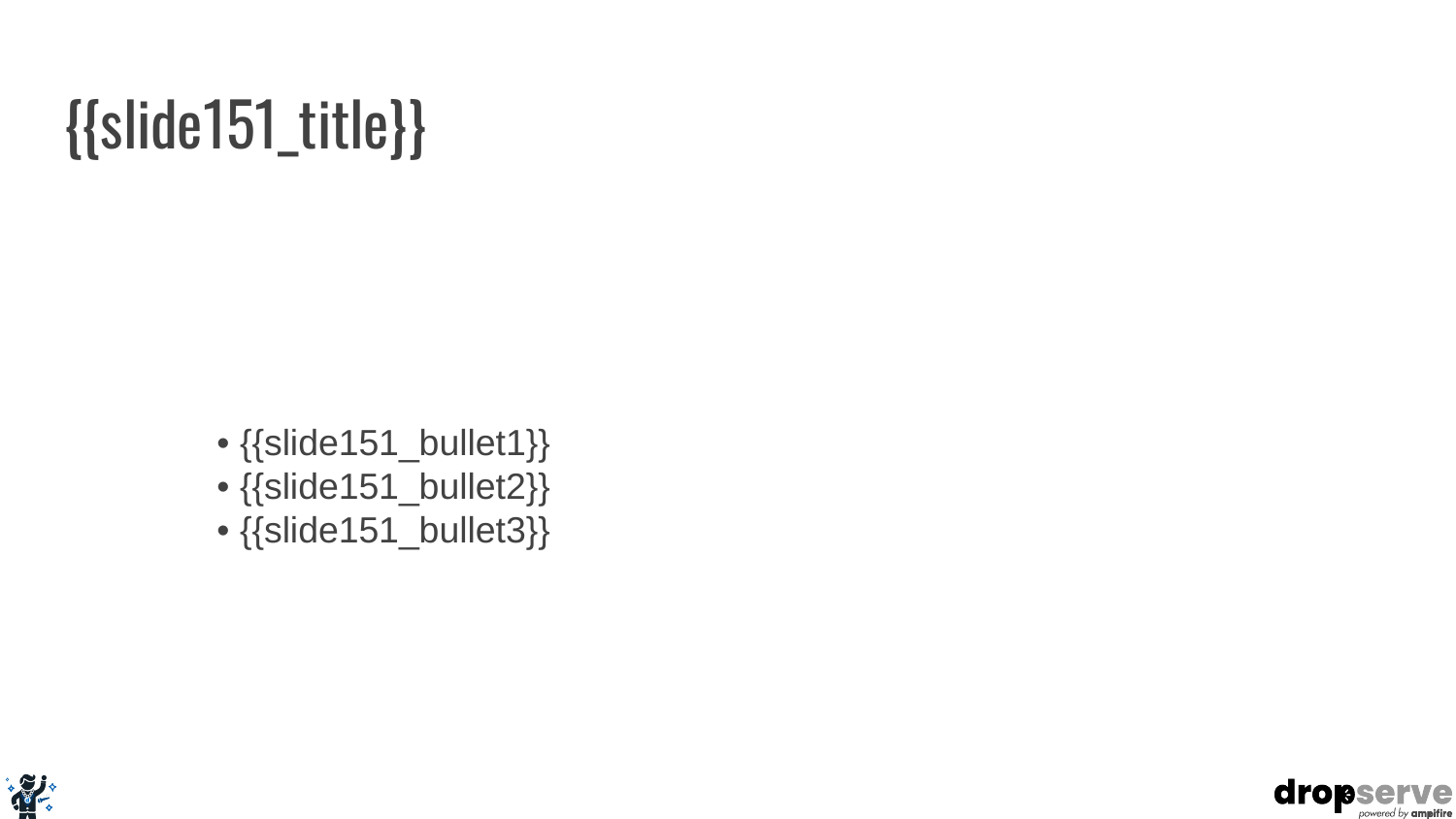

# {{slide151_title}}
• {{slide151_bullet1}}
• {{slide151_bullet2}}
• {{slide151_bullet3}}